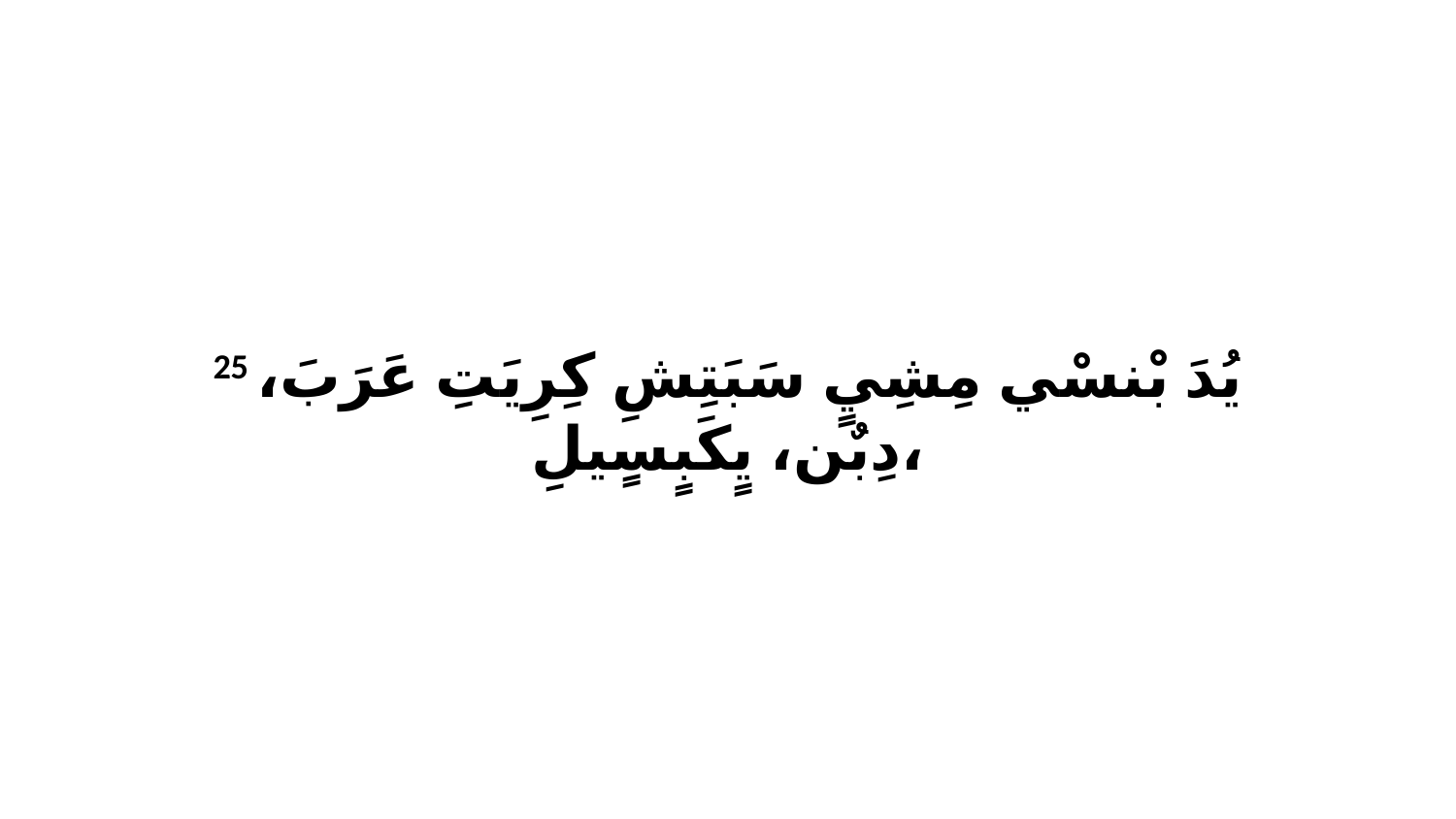

25 يُدَ بْنسْي مِشِيٍ سَبَتِشِ كِرِيَتِ عَرَبَ، دِبٌن، يٍكَبٍسٍيلِ،